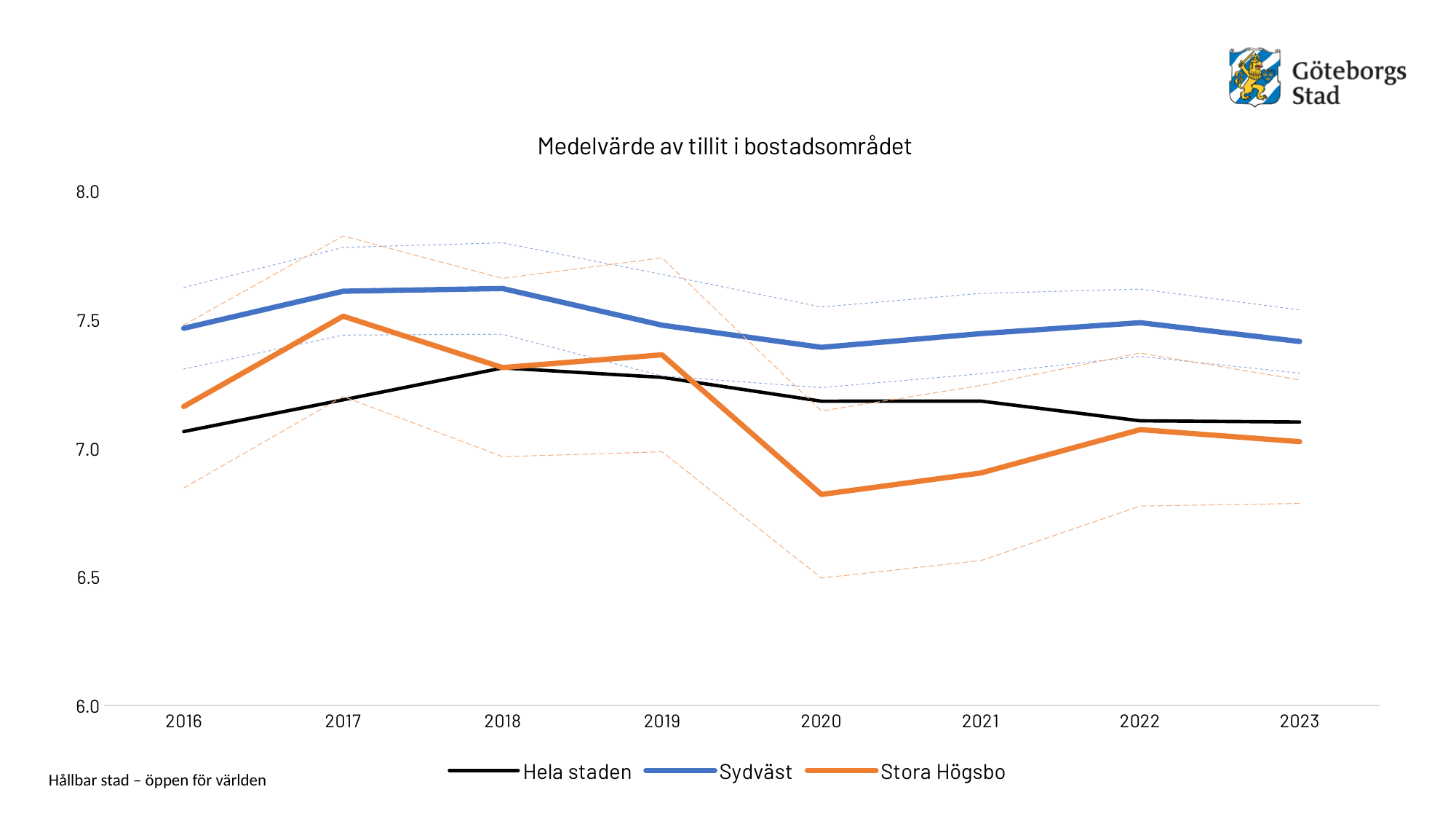

### Chart: Medelvärde av tillit i bostadsområdet

| Category | Hela staden | Sydväst | Sydväst - låg | Sydväst - hög | Stora Högsbo | Stora Högsbo - låg | Stora Högsbo - hög |
|---|---|---|---|---|---|---|---|
| 2016 | 7.065269 | 7.466851 | 7.308226 | 7.625476 | 7.1625 | 6.845318 | 7.479682 |
| 2017 | 7.188715 | 7.610922 | 7.440505 | 7.781338 | 7.513889 | 7.201696 | 7.826082 |
| 2018 | 7.312726 | 7.621521 | 7.443619 | 7.799423 | 7.31405 | 6.967284 | 7.660815 |
| 2019 | 7.276037 | 7.478903 | 7.281487 | 7.676319 | 7.363636 | 6.986511 | 7.740762 |
| 2020 | 7.18326 | 7.392857 | 7.236166 | 7.549548 | 6.820359 | 6.495606 | 7.145113 |
| 2021 | 7.183828 | 7.446198 | 7.289758 | 7.602638 | 6.903846 | 6.563269 | 7.244424 |
| 2022 | 7.107064 | 7.488525 | 7.357686 | 7.619363 | 7.072816 | 6.775083 | 7.370548 |
| 2023 | 7.102284 | 7.415464 | 7.292298 | 7.53863 | 7.025862 | 6.785452 | 7.266272 |